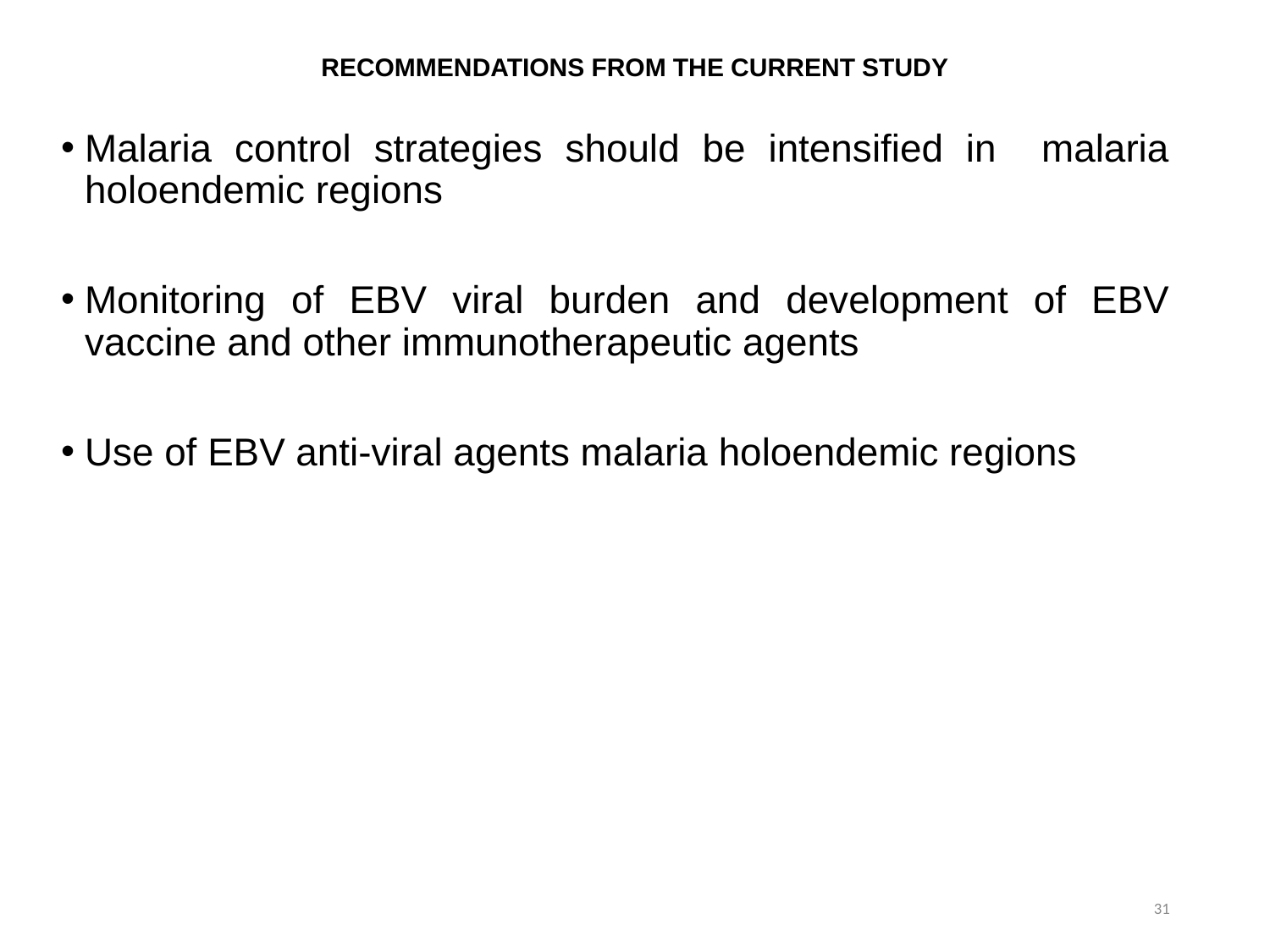

# RECOMMENDATIONS FROM THE CURRENT STUDY
Malaria control strategies should be intensified in  malaria holoendemic regions

Monitoring of EBV viral burden and development of EBV vaccine and other immunotherapeutic agents

Use of EBV anti-viral agents malaria holoendemic regions

31